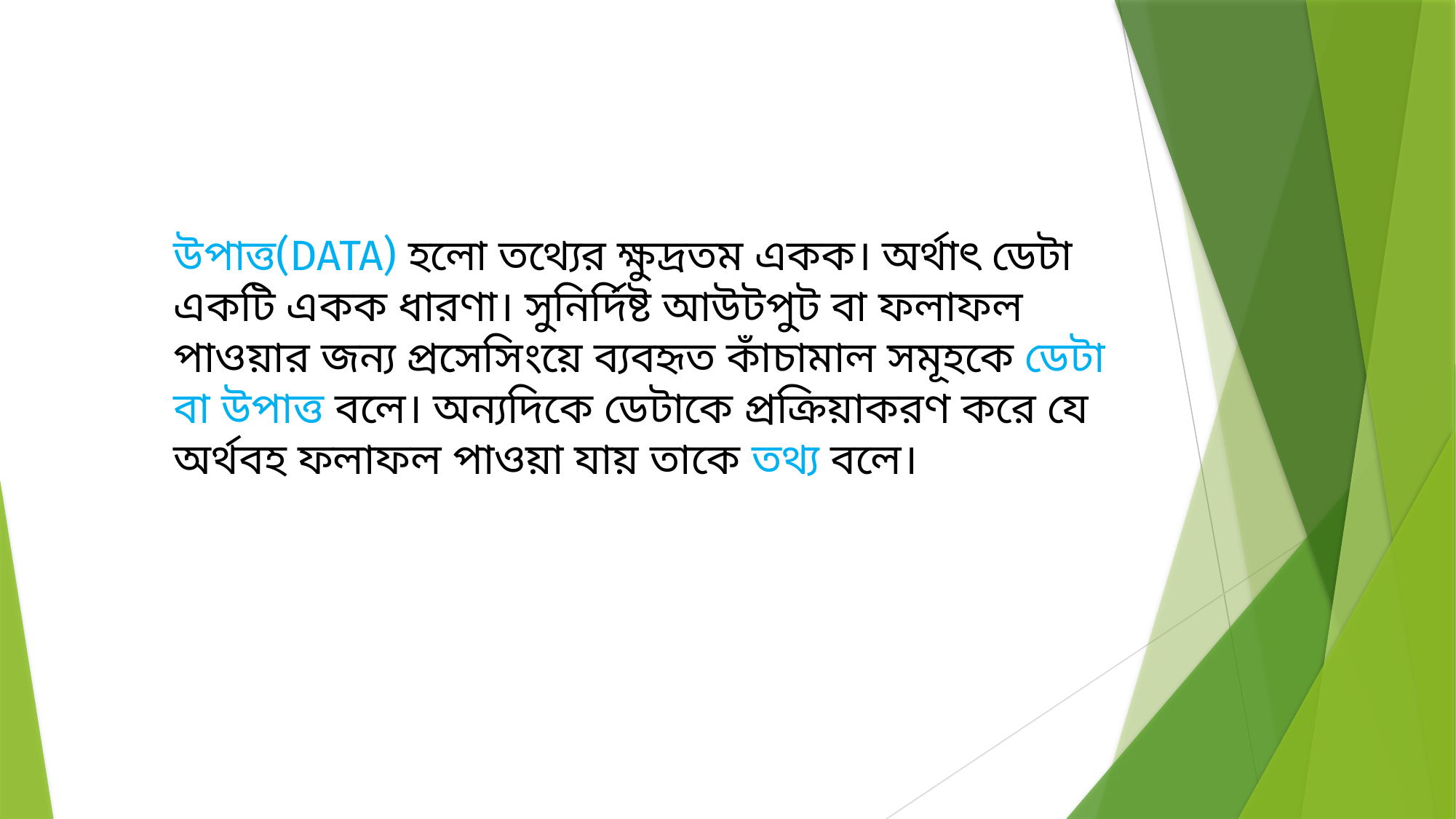

উপাত্ত(DATA) হলো তথ্যের ক্ষুদ্রতম একক। অর্থাৎ ডেটা একটি একক ধারণা। সুনির্দিষ্ট আউটপুট বা ফলাফল পাওয়ার জন্য প্রসেসিংয়ে ব্যবহৃত কাঁচামাল সমূহকে ডেটা বা উপাত্ত বলে। অন্যদিকে ডেটাকে প্রক্রিয়াকরণ করে যে অর্থবহ ফলাফল পাওয়া যায় তাকে তথ্য বলে।